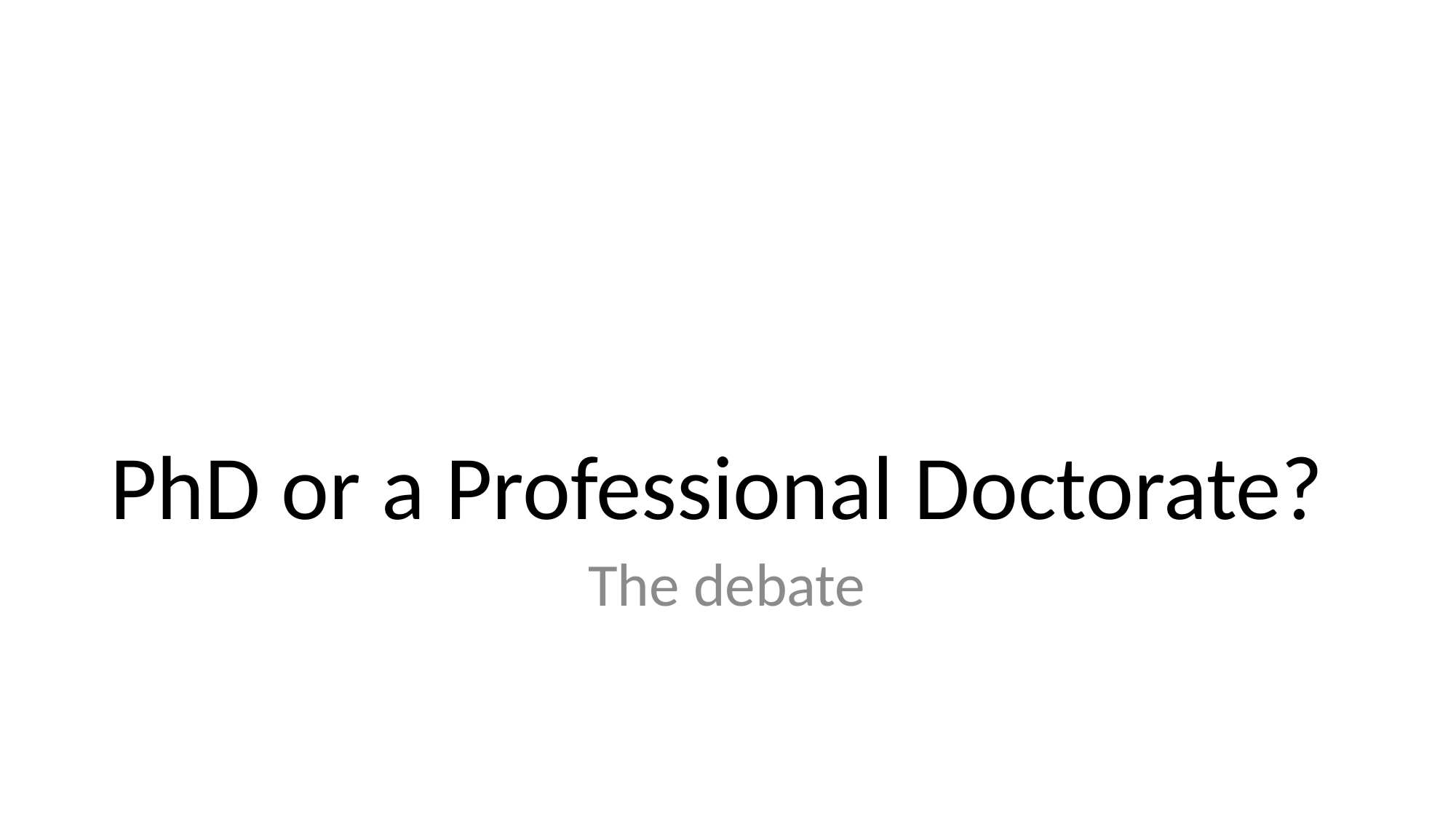

# PhD or a Professional Doctorate?
The debate